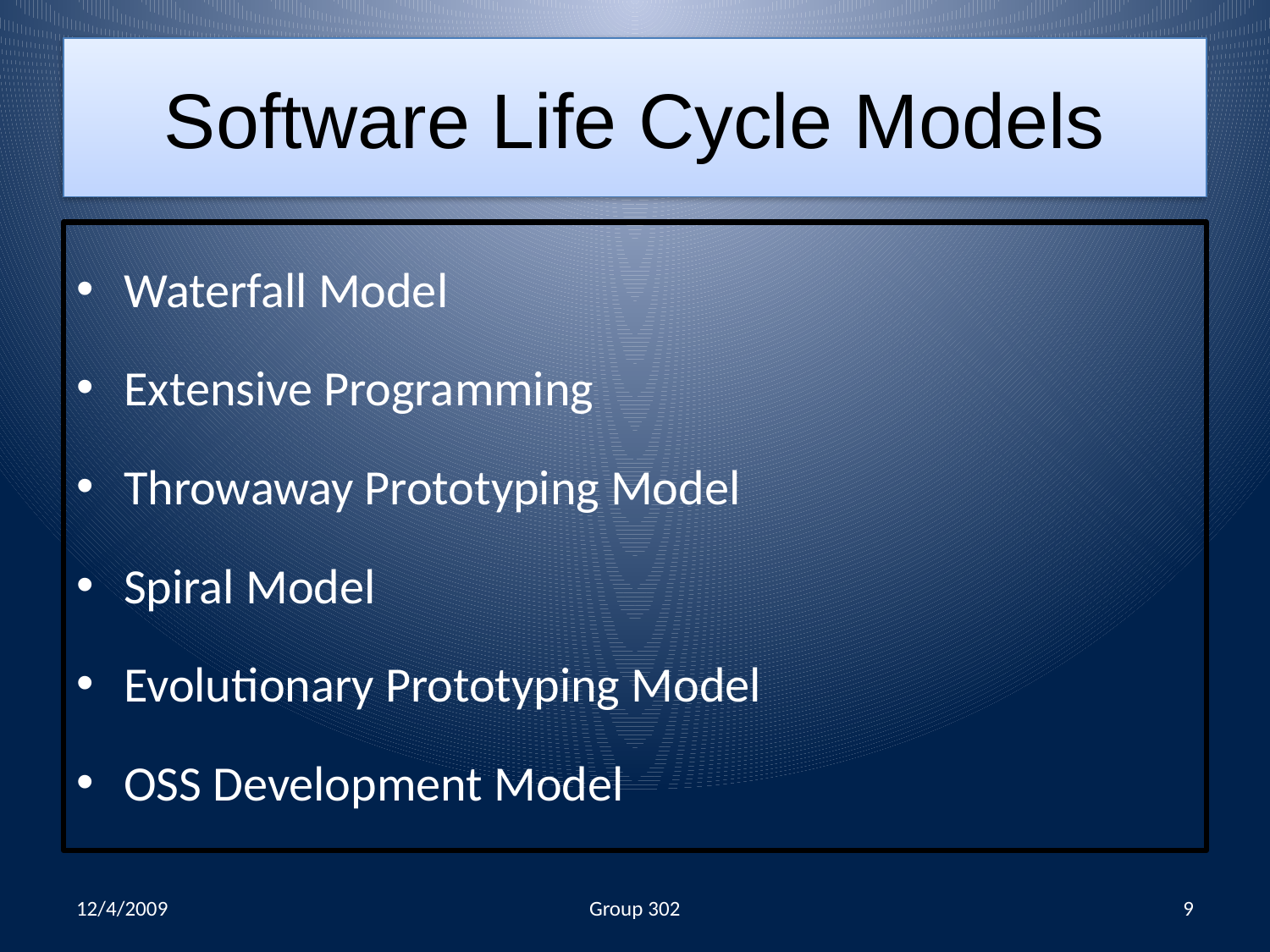

# Software Life Cycle Models
Waterfall Model
Extensive Programming
Throwaway Prototyping Model
Spiral Model
Evolutionary Prototyping Model
OSS Development Model

12/4/2009
Group 302
9